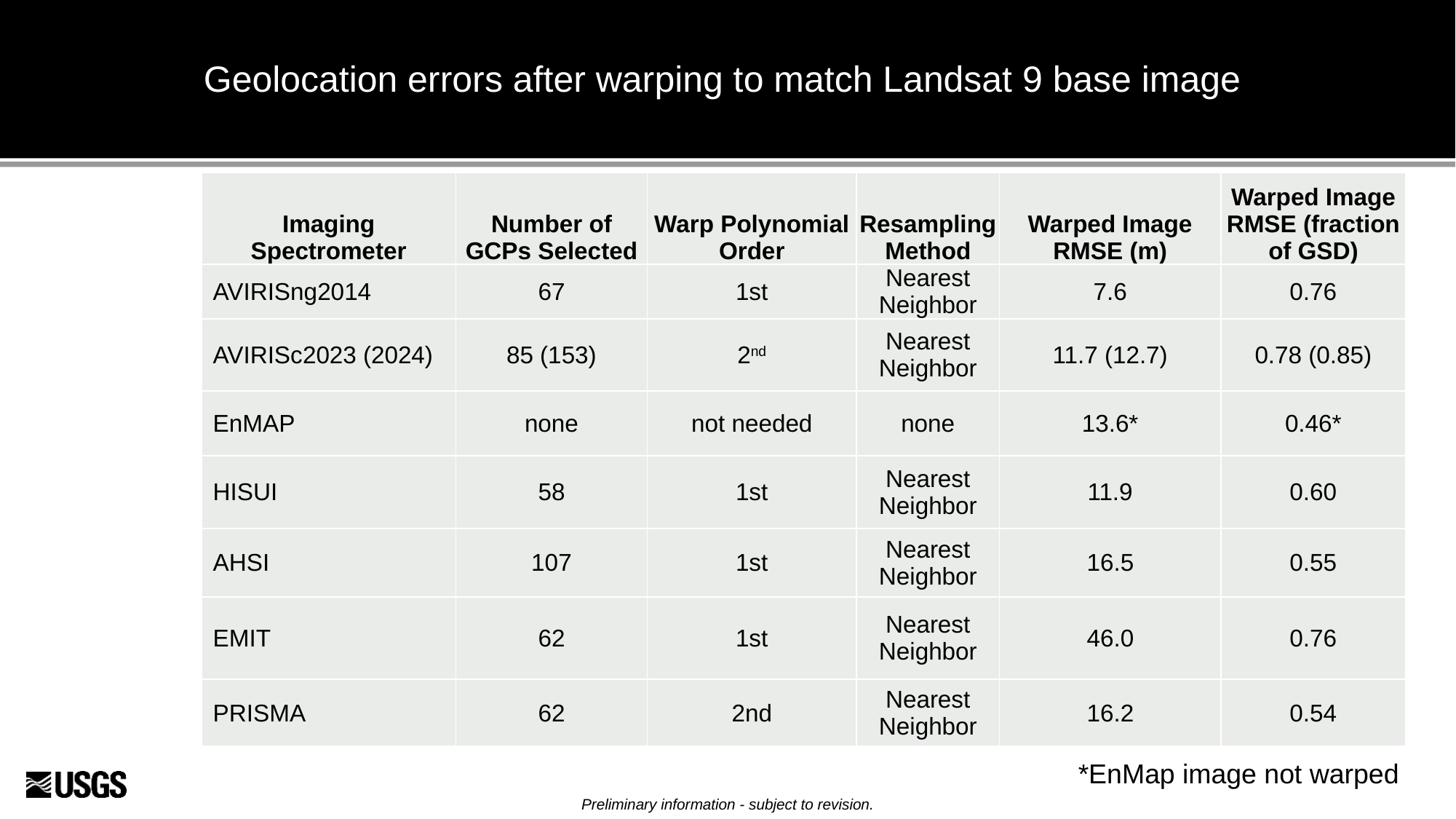

# Geolocation errors after warping to match Landsat 9 base image
| Imaging Spectrometer | Number of GCPs Selected | Warp Polynomial Order | Resampling Method | Warped Image RMSE (m) | Warped Image RMSE (fraction of GSD) |
| --- | --- | --- | --- | --- | --- |
| AVIRISng2014 | 67 | 1st | Nearest Neighbor | 7.6 | 0.76 |
| AVIRISc2023 (2024) | 85 (153) | 2nd | Nearest Neighbor | 11.7 (12.7) | 0.78 (0.85) |
| EnMAP | none | not needed | none | 13.6\* | 0.46\* |
| HISUI | 58 | 1st | Nearest Neighbor | 11.9 | 0.60 |
| AHSI | 107 | 1st | Nearest Neighbor | 16.5 | 0.55 |
| EMIT | 62 | 1st | Nearest Neighbor | 46.0 | 0.76 |
| PRISMA | 62 | 2nd | Nearest Neighbor | 16.2 | 0.54 |
*EnMap image not warped
Preliminary information - subject to revision.